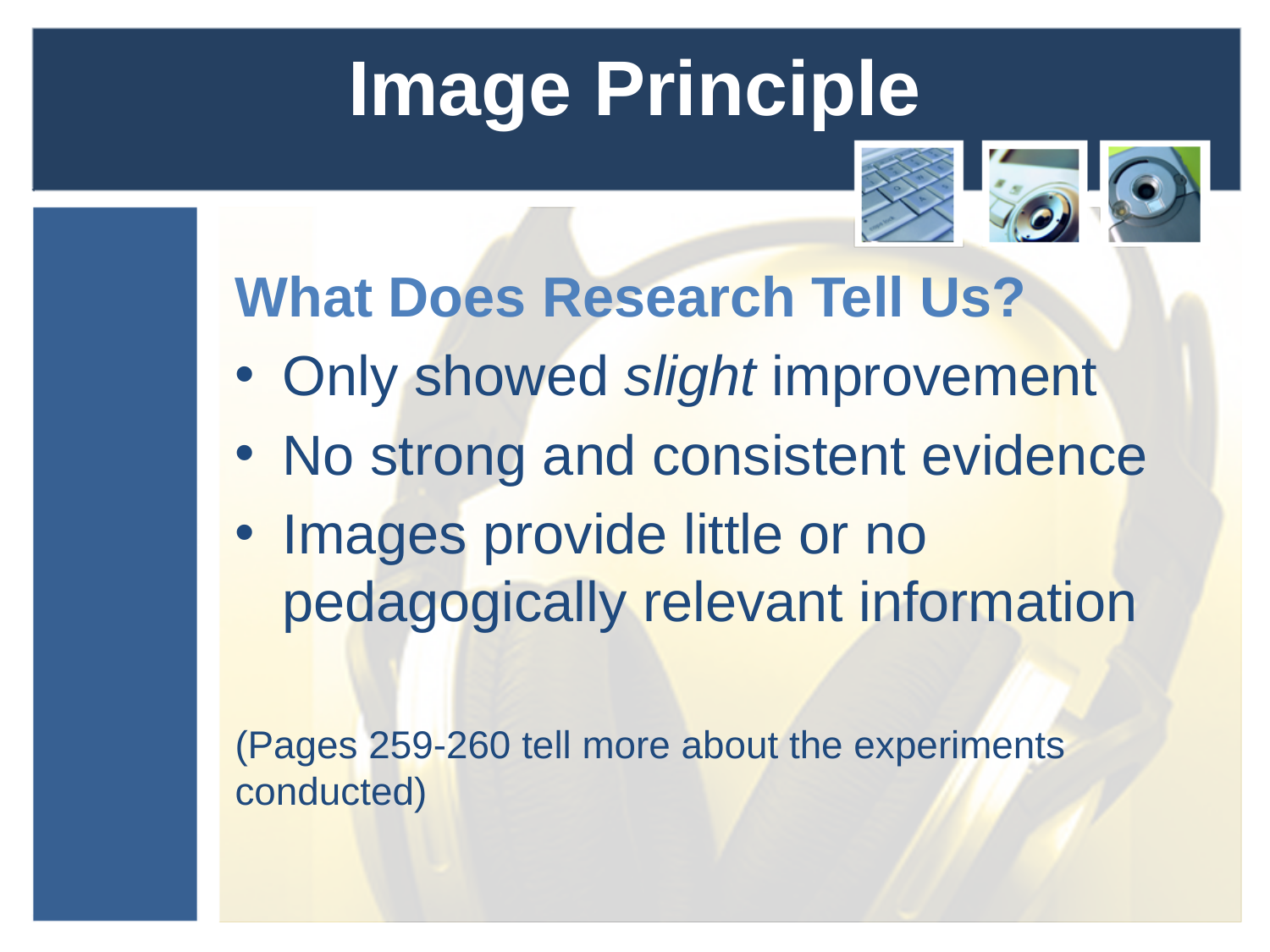

# Image Principle
What Does Research Tell Us?
Only showed slight improvement
No strong and consistent evidence
Images provide little or no pedagogically relevant information

(Pages 259-260 tell more about the experiments conducted)